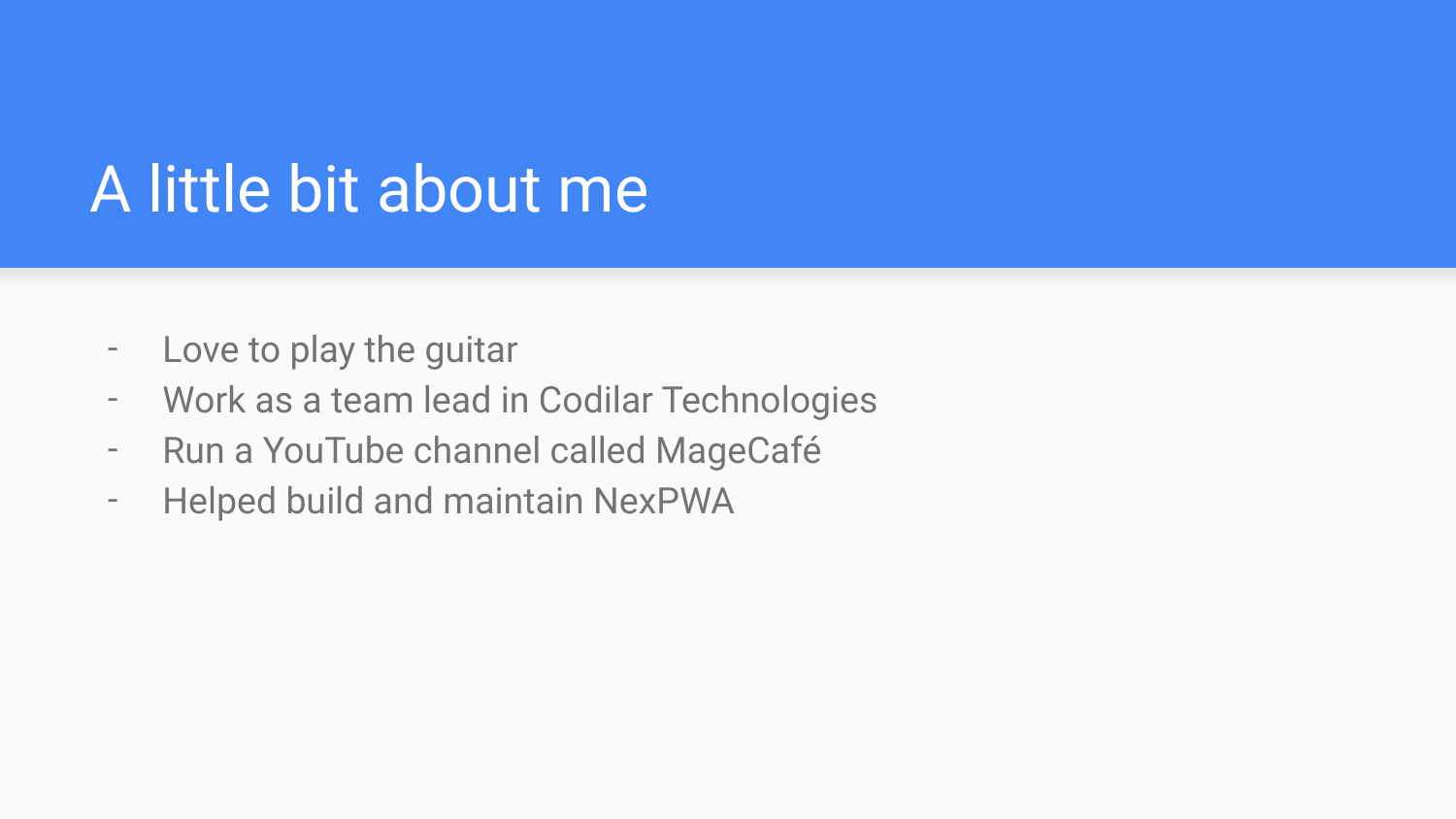

# A little bit about me
Love to play the guitar
Work as a team lead in Codilar Technologies
Run a YouTube channel called MageCafé
Helped build and maintain NexPWA